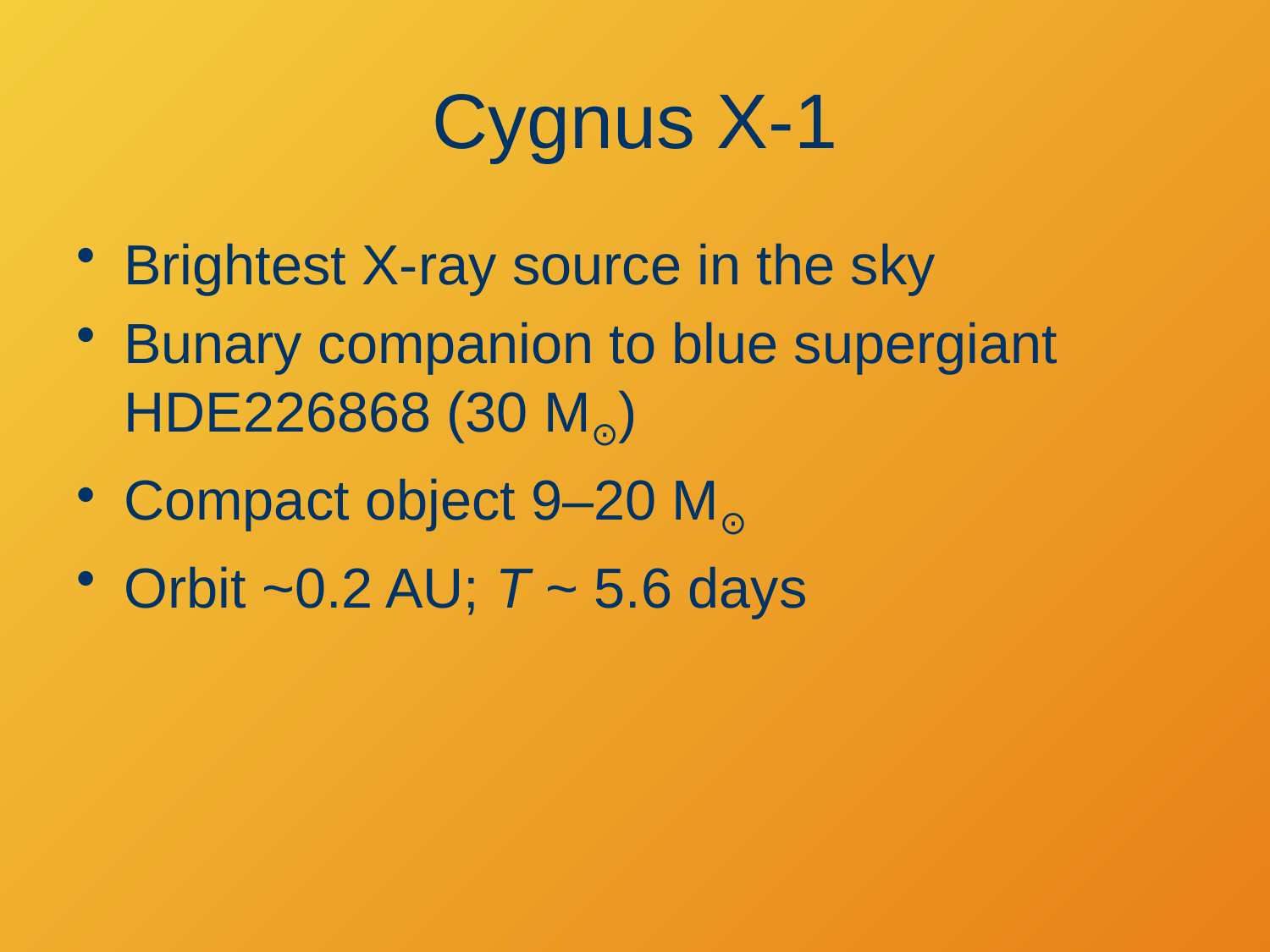

# Cygnus X-1
Brightest X-ray source in the sky
Bunary companion to blue supergiant HDE226868 (30 M⊙)
Compact object 9–20 M⊙
Orbit ~0.2 AU; T ~ 5.6 days